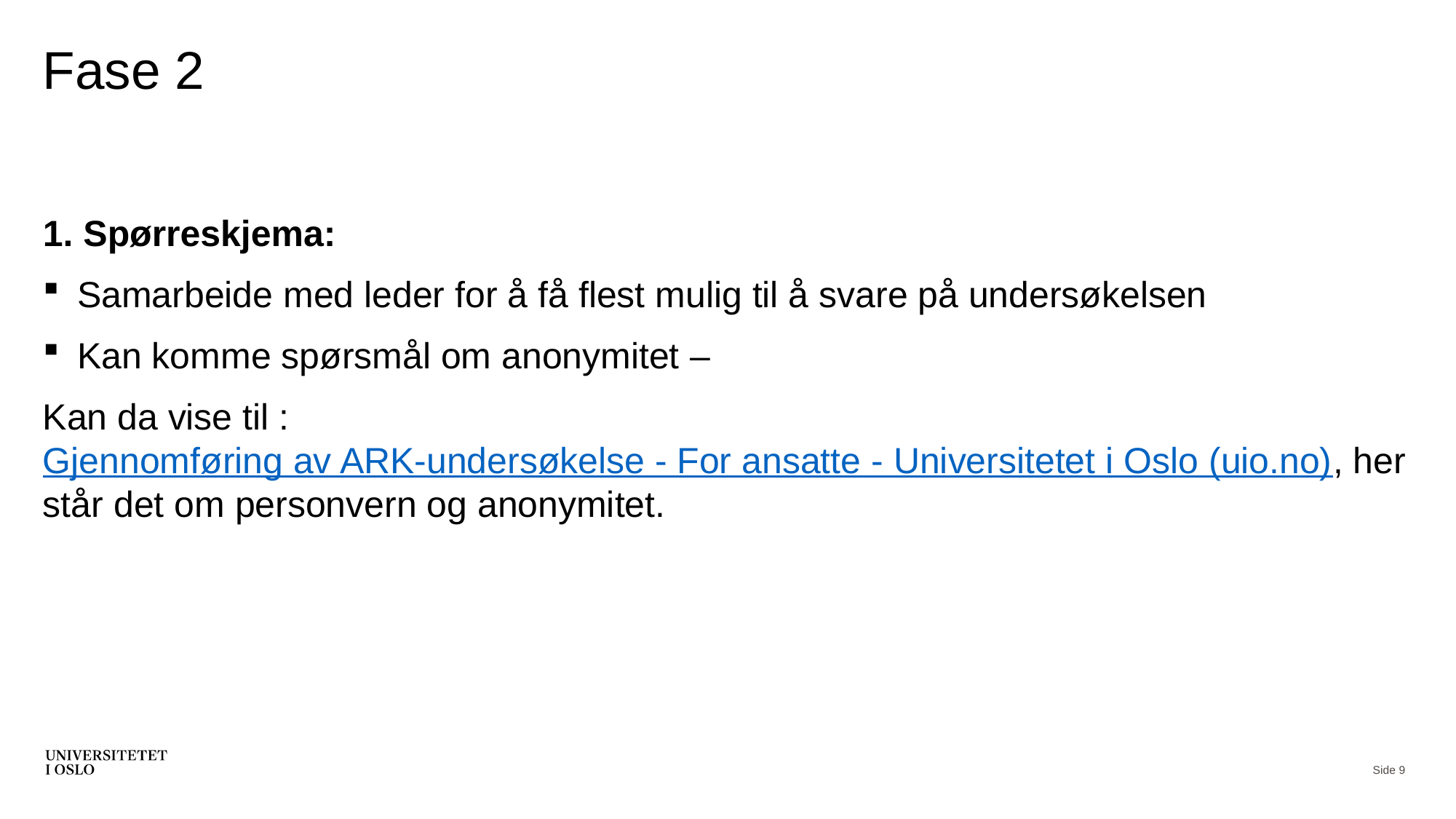

# Fase 2

1. Spørreskjema:
Samarbeide med leder for å få flest mulig til å svare på undersøkelsen
Kan komme spørsmål om anonymitet –
Kan da vise til : Gjennomføring av ARK-undersøkelse - For ansatte - Universitetet i Oslo (uio.no), her står det om personvern og anonymitet.

Side 9